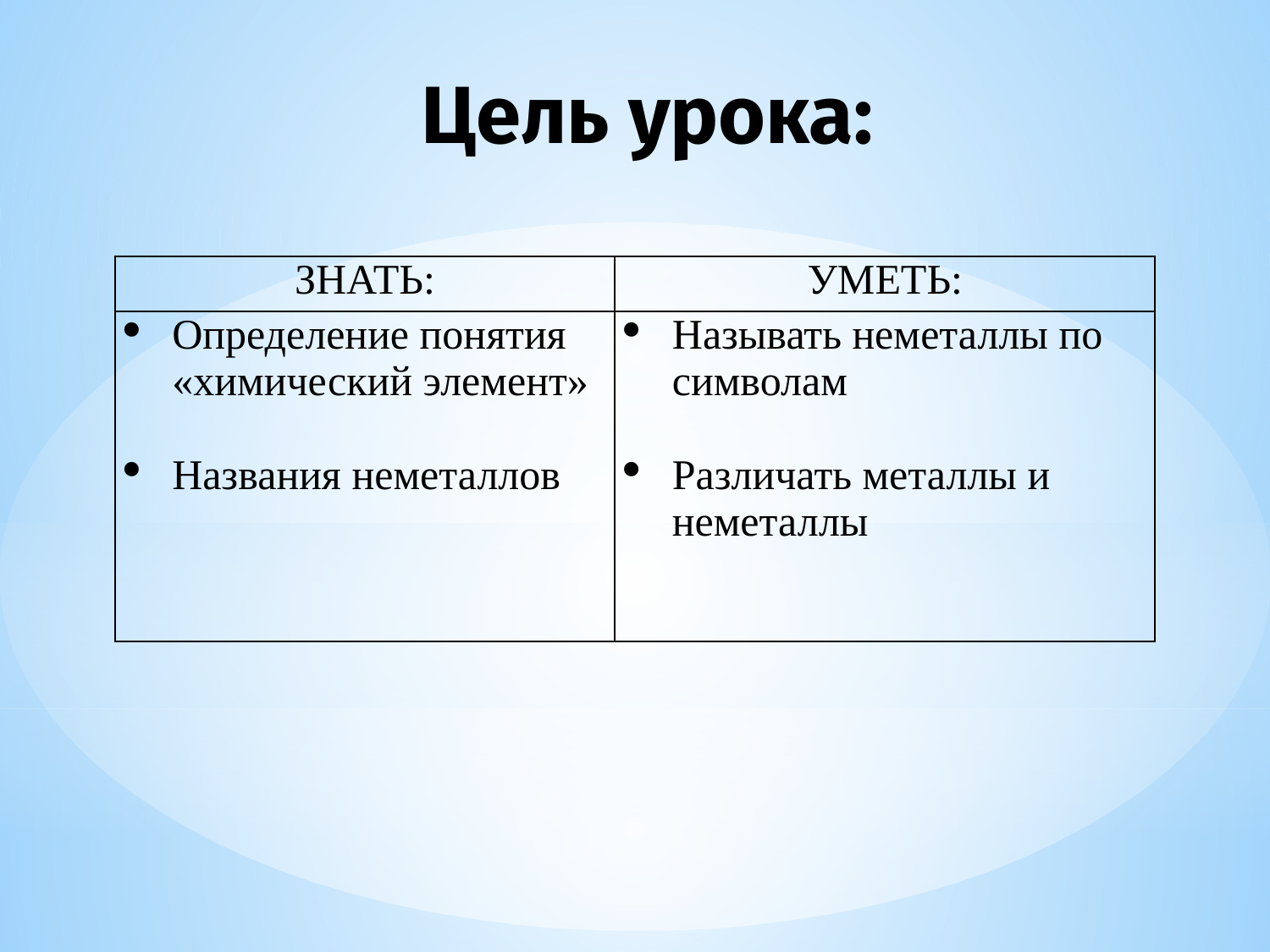

# Цель урока:
| ЗНАТЬ: | УМЕТЬ: |
| --- | --- |
| Определение понятия «химический элемент» Названия неметаллов | Называть неметаллы по символам Различать металлы и неметаллы |